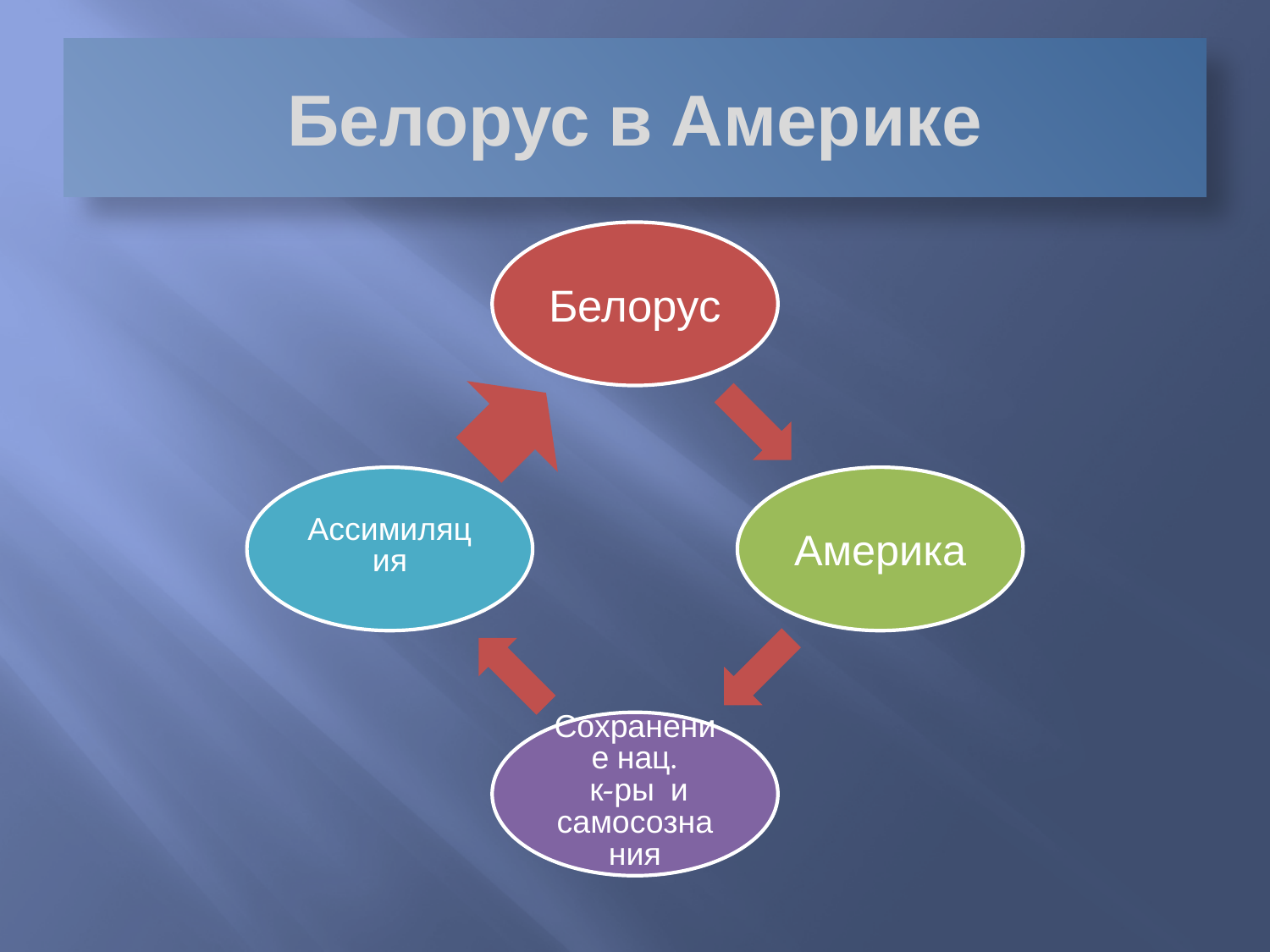

# Белорус в Америке
Белорус
Америка
Сохранение нац.
 к-ры  и самосознания
Ассимиляция